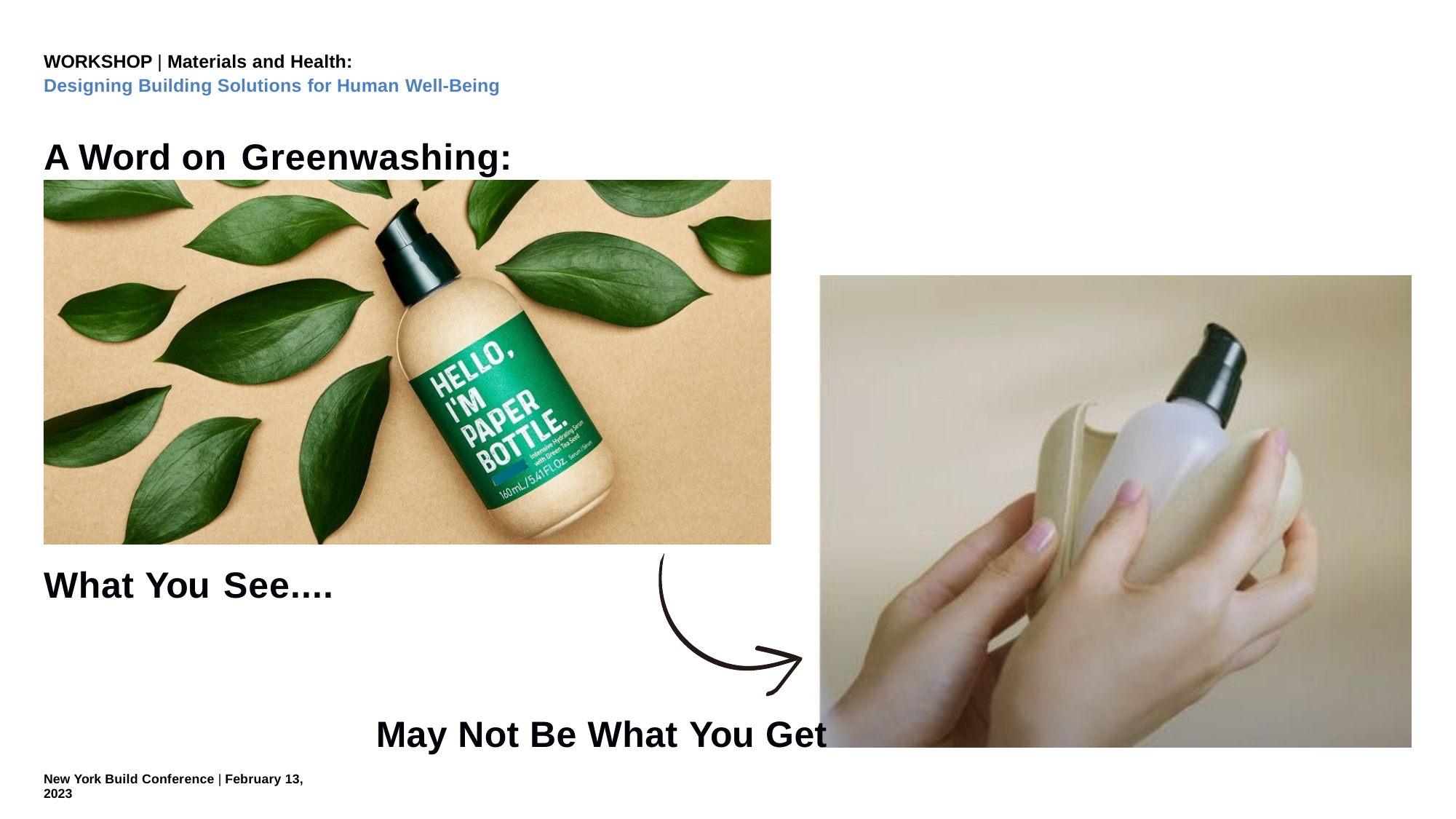

WORKSHOP | Materials and Health:
Designing Building Solutions for Human Well-Being
A Word on Greenwashing:

What You See....

May Not Be What You Get

New York Build Conference | February 13, 2023